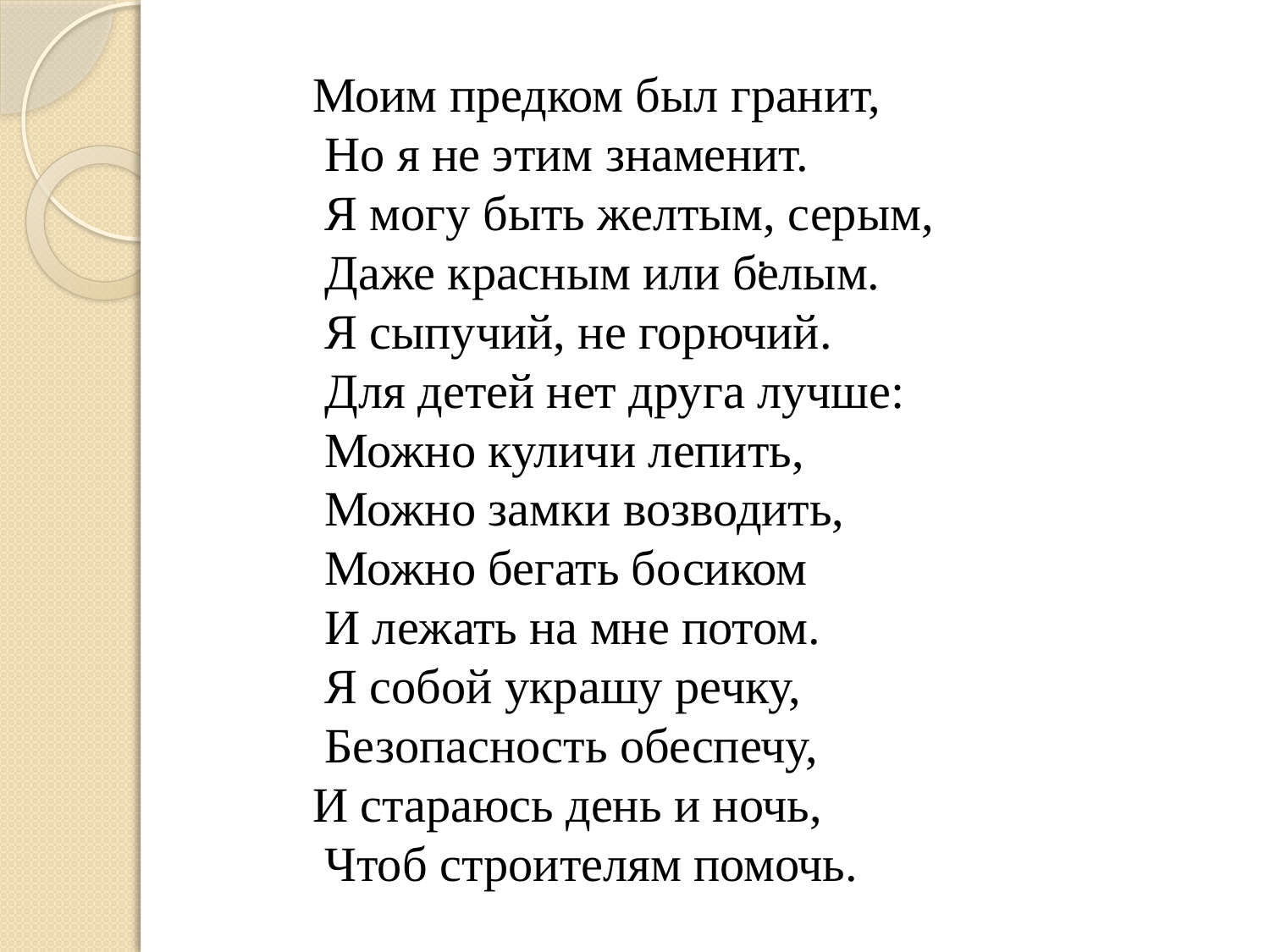

#
Моим предком был гранит,
 Но я не этим знаменит.
 Я могу быть желтым, серым,
 Даже красным или белым.
 Я сыпучий, не горючий.
 Для детей нет друга лучше:
 Можно куличи лепить,
 Можно замки возводить,
 Можно бегать босиком
 И лежать на мне потом.
 Я собой украшу речку,
 Безопасность обеспечу,
И стараюсь день и ночь,
 Чтоб строителям помочь.

.